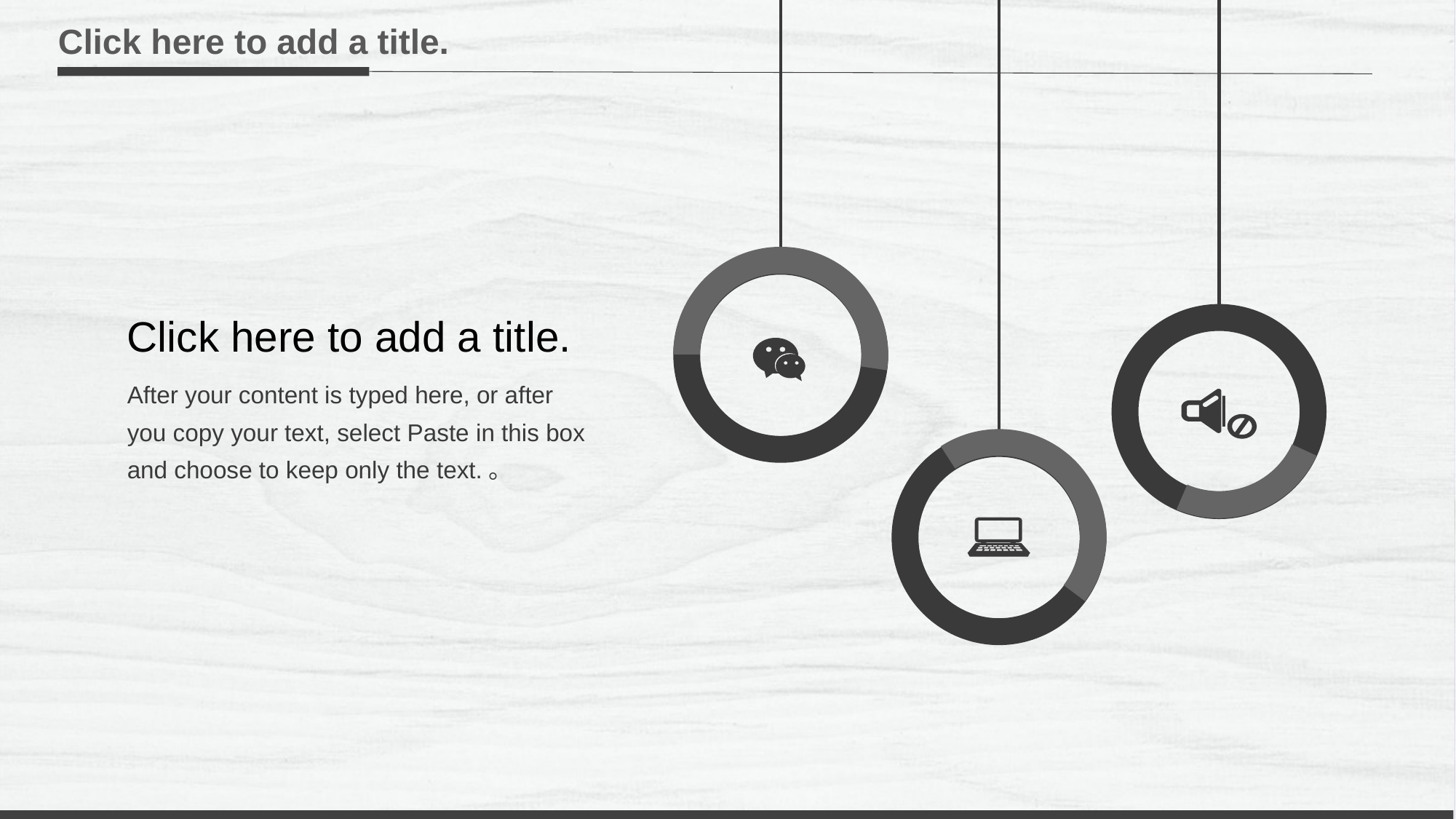

Click here to add a title.

Click here to add a title.

After your content is typed here, or after you copy your text, select Paste in this box and choose to keep only the text.。